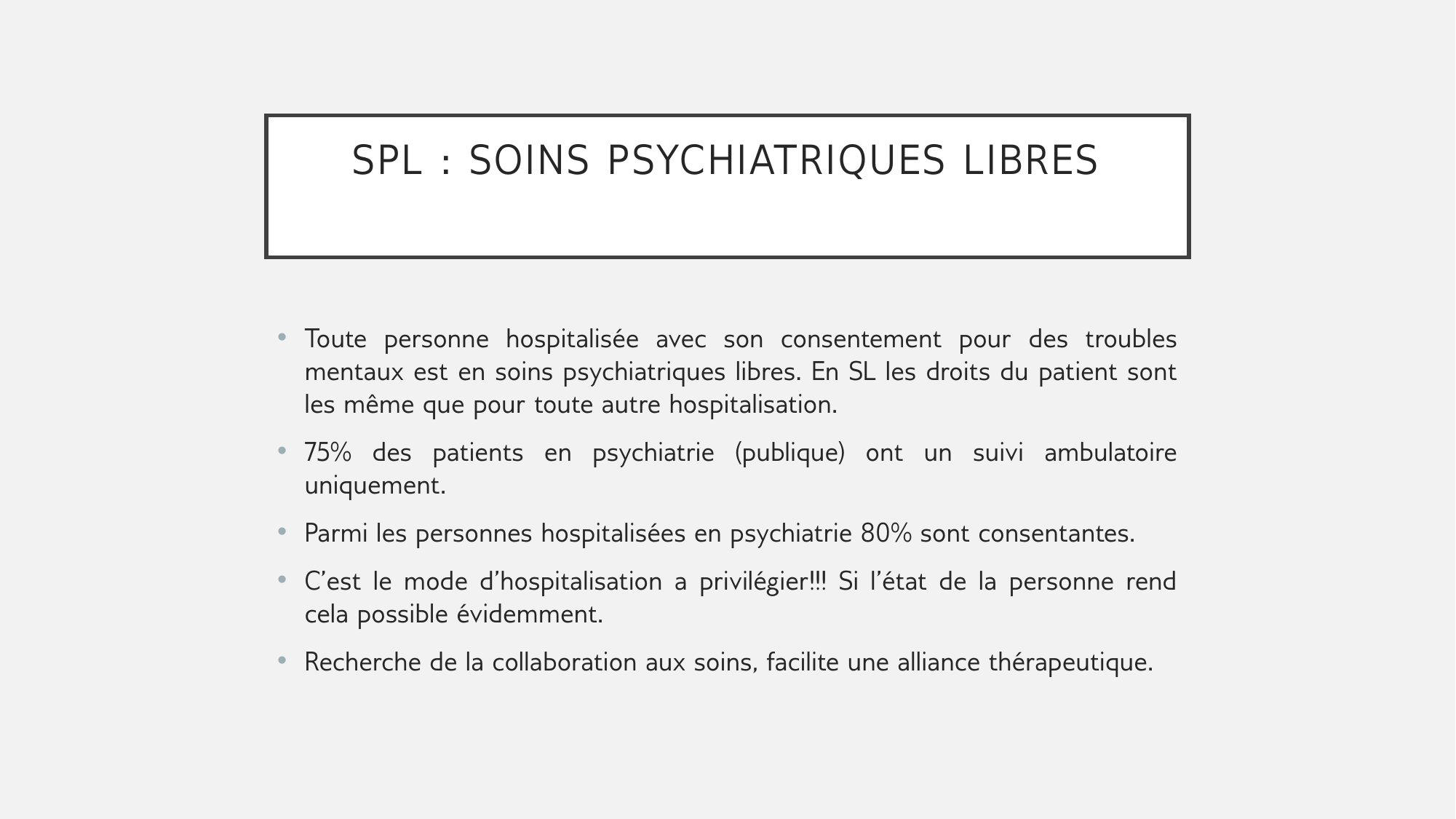

# SPL : soins psychiatriques libres
Toute personne hospitalisée avec son consentement pour des troubles mentaux est en soins psychiatriques libres. En SL les droits du patient sont les même que pour toute autre hospitalisation.
75% des patients en psychiatrie (publique) ont un suivi ambulatoire uniquement.
Parmi les personnes hospitalisées en psychiatrie 80% sont consentantes.
C’est le mode d’hospitalisation a privilégier!!! Si l’état de la personne rend cela possible évidemment.
Recherche de la collaboration aux soins, facilite une alliance thérapeutique.